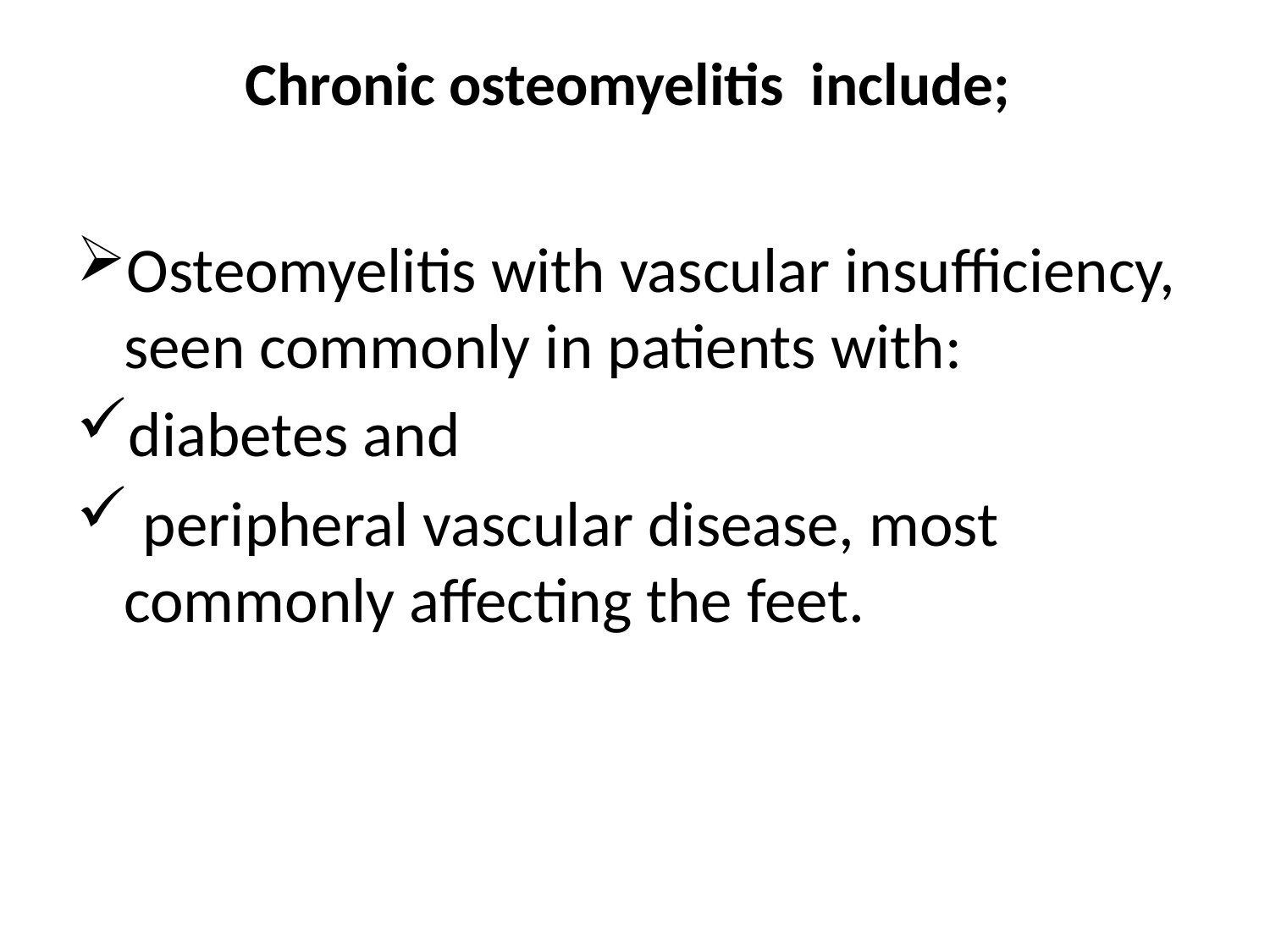

# Chronic osteomyelitis  include;
Osteomyelitis with vascular insufficiency, seen commonly in patients with:
diabetes and
 peripheral vascular disease, most commonly affecting the feet.